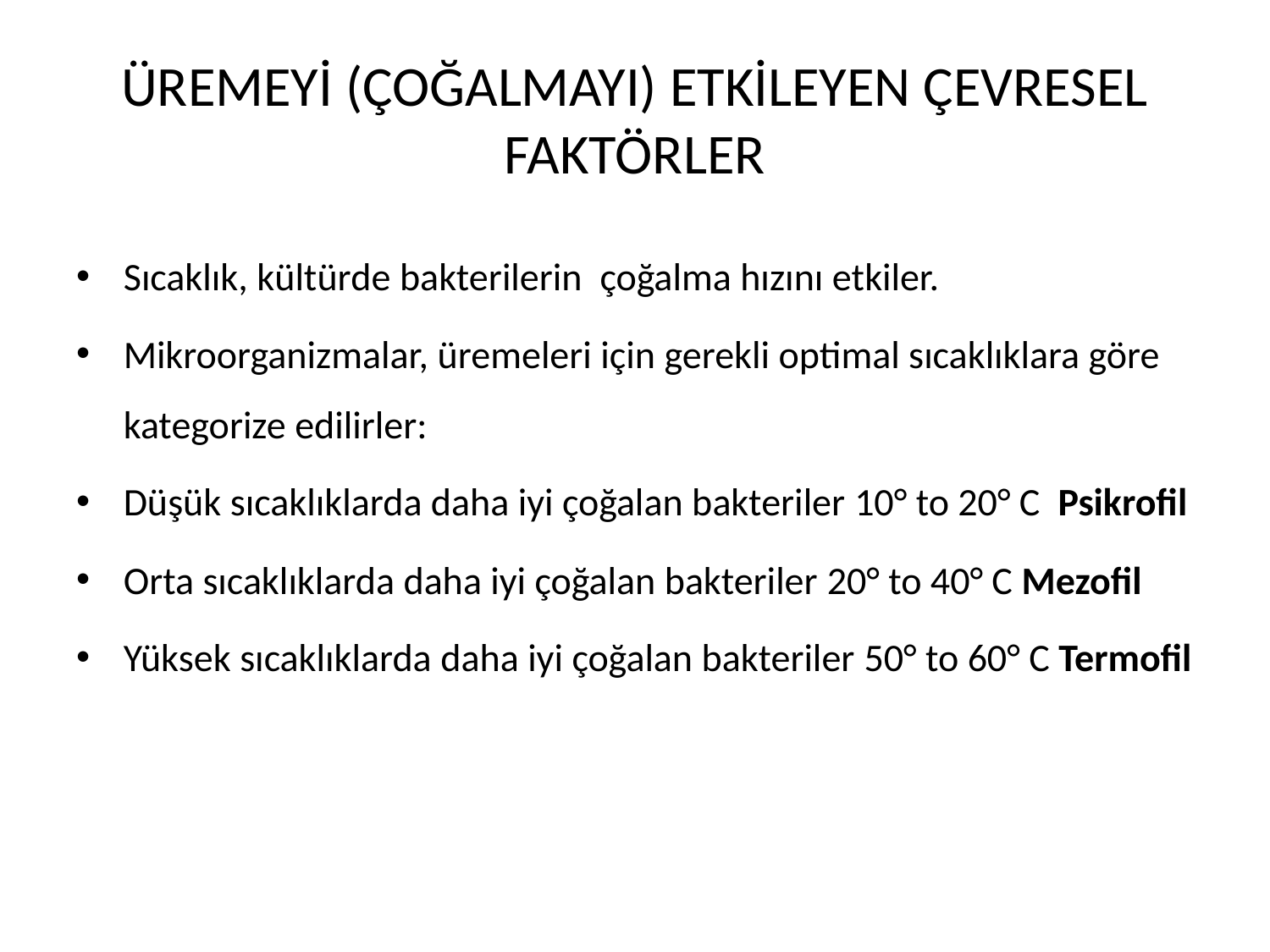

# ÜREMEYİ (ÇOĞALMAYI) ETKİLEYEN ÇEVRESEL FAKTÖRLER
Sıcaklık, kültürde bakterilerin  çoğalma hızını etkiler.
Mikroorganizmalar, üremeleri için gerekli optimal sıcaklıklara göre kategorize edilirler:
Düşük sıcaklıklarda daha iyi çoğalan bakteriler 10° to 20° C  Psikrofil
Orta sıcaklıklarda daha iyi çoğalan bakteriler 20° to 40° C Mezofil
Yüksek sıcaklıklarda daha iyi çoğalan bakteriler 50° to 60° C Termofil